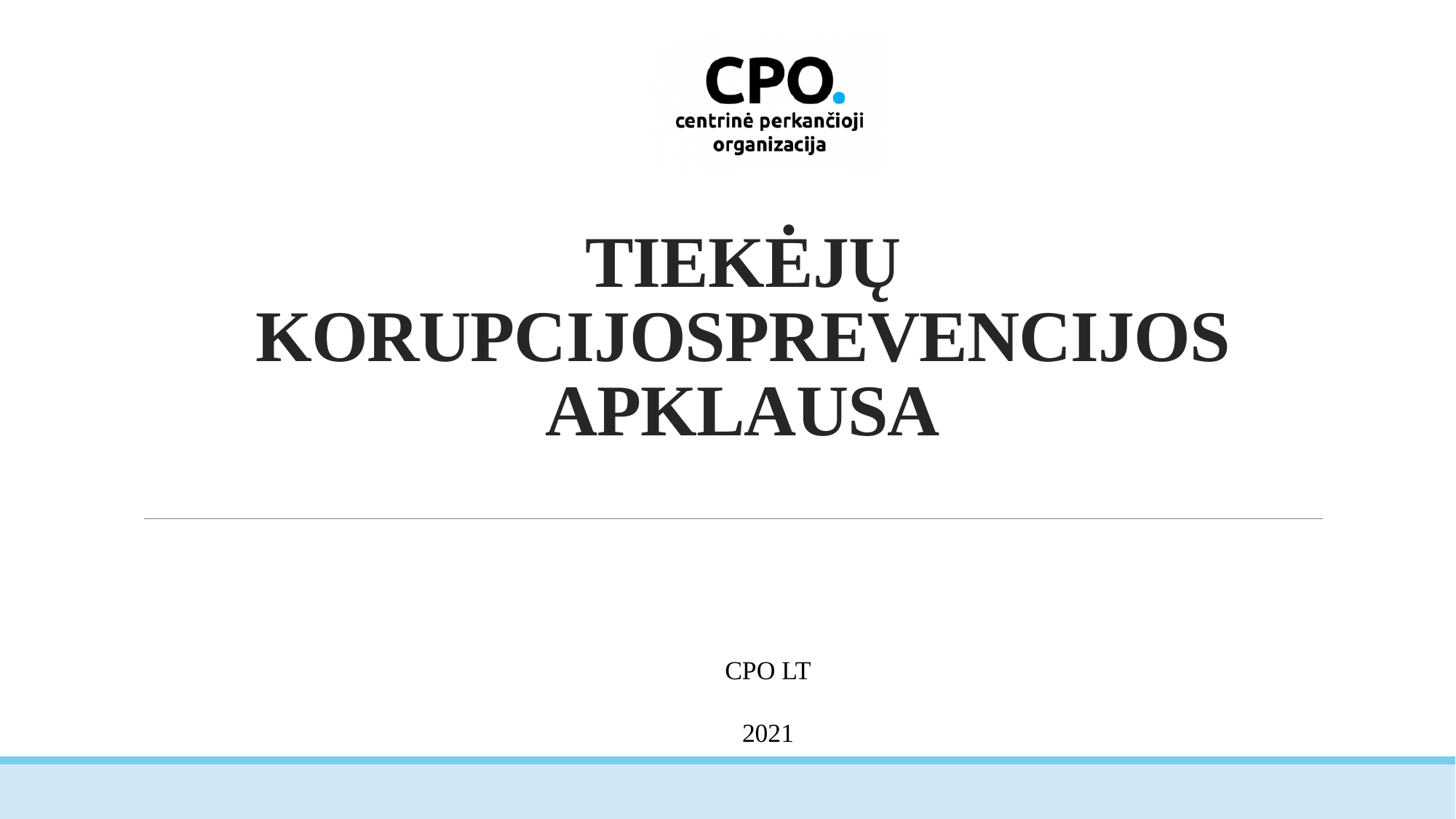

# TIEKĖJŲ KorupcijosPREVENCIJOS APKLAUSA

CPO LT

2021